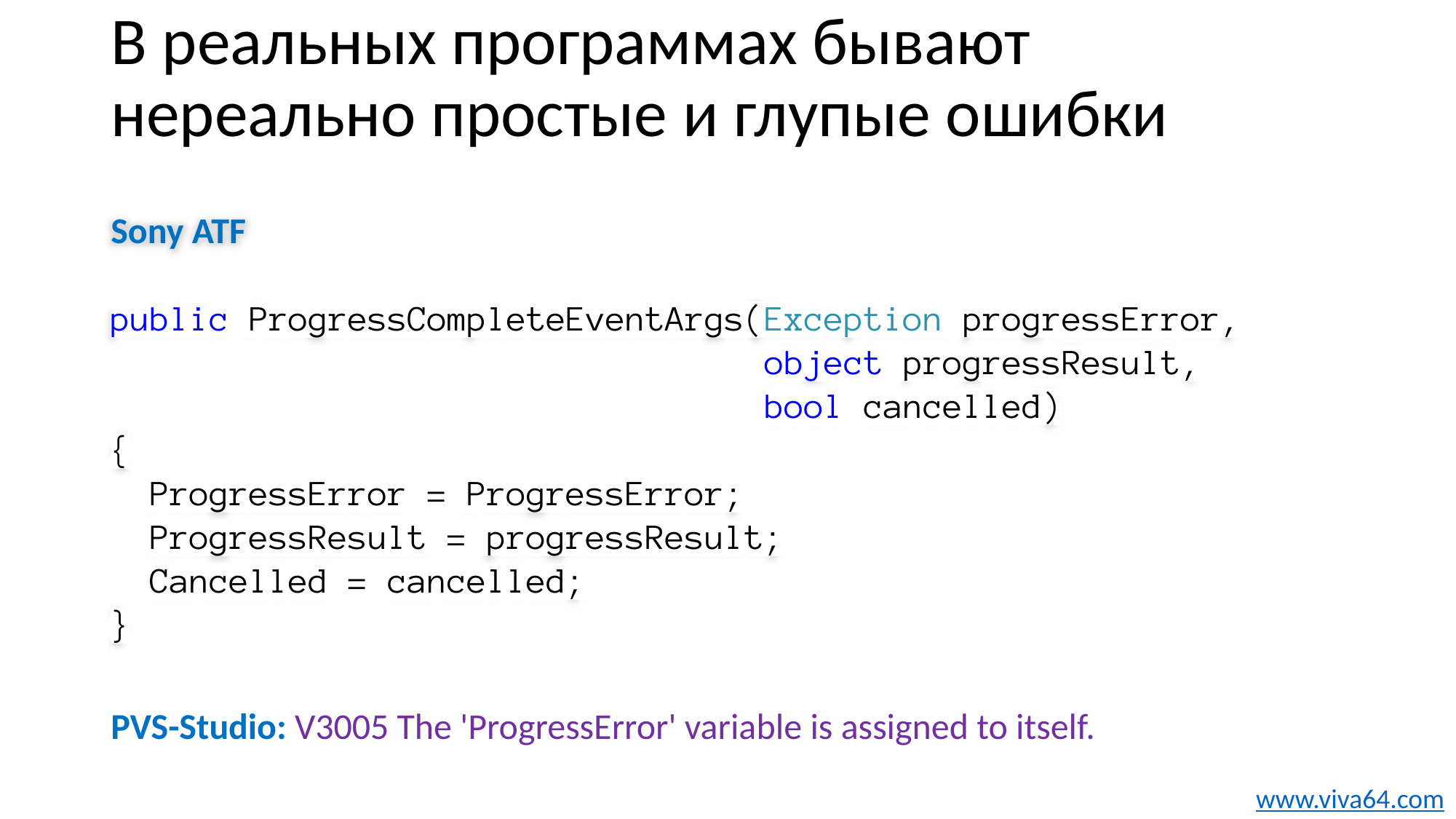

# В реальных программах бывают нереально простые и глупые ошибки
Sony ATF

public ProgressCompleteEventArgs(Exception progressError,
                                 object progressResult,
                                 bool cancelled)
{
  ProgressError = ProgressError;
  ProgressResult = progressResult;
  Cancelled = cancelled;
}
PVS-Studio: V3005 The 'ProgressError' variable is assigned to itself.
www.viva64.com